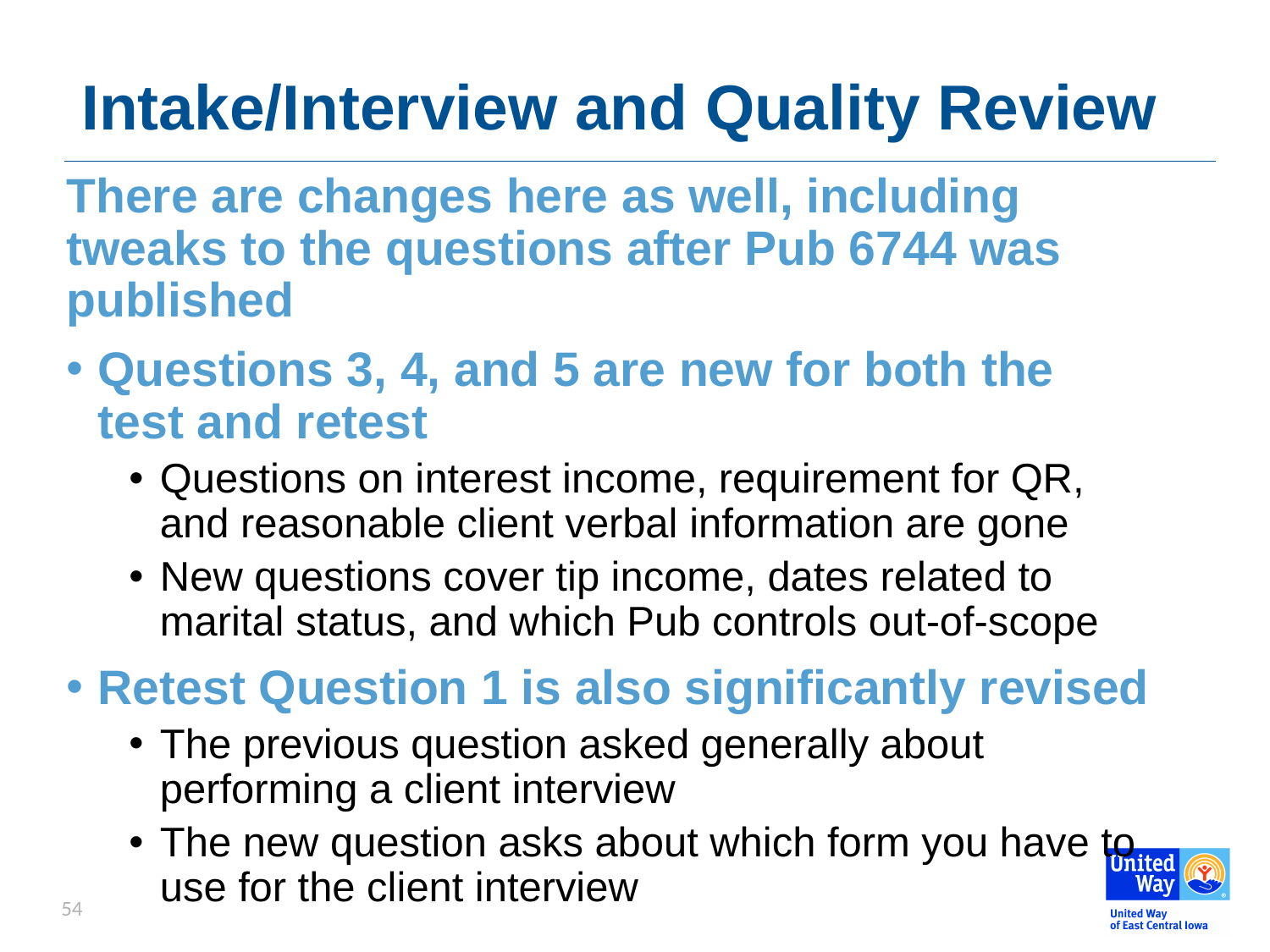

# Intake/Interview and Quality Review
There are changes here as well, including tweaks to the questions after Pub 6744 was published
Questions 3, 4, and 5 are new for both the test and retest
Questions on interest income, requirement for QR, and reasonable client verbal information are gone
New questions cover tip income, dates related to marital status, and which Pub controls out-of-scope
Retest Question 1 is also significantly revised
The previous question asked generally about performing a client interview
The new question asks about which form you have to use for the client interview
54